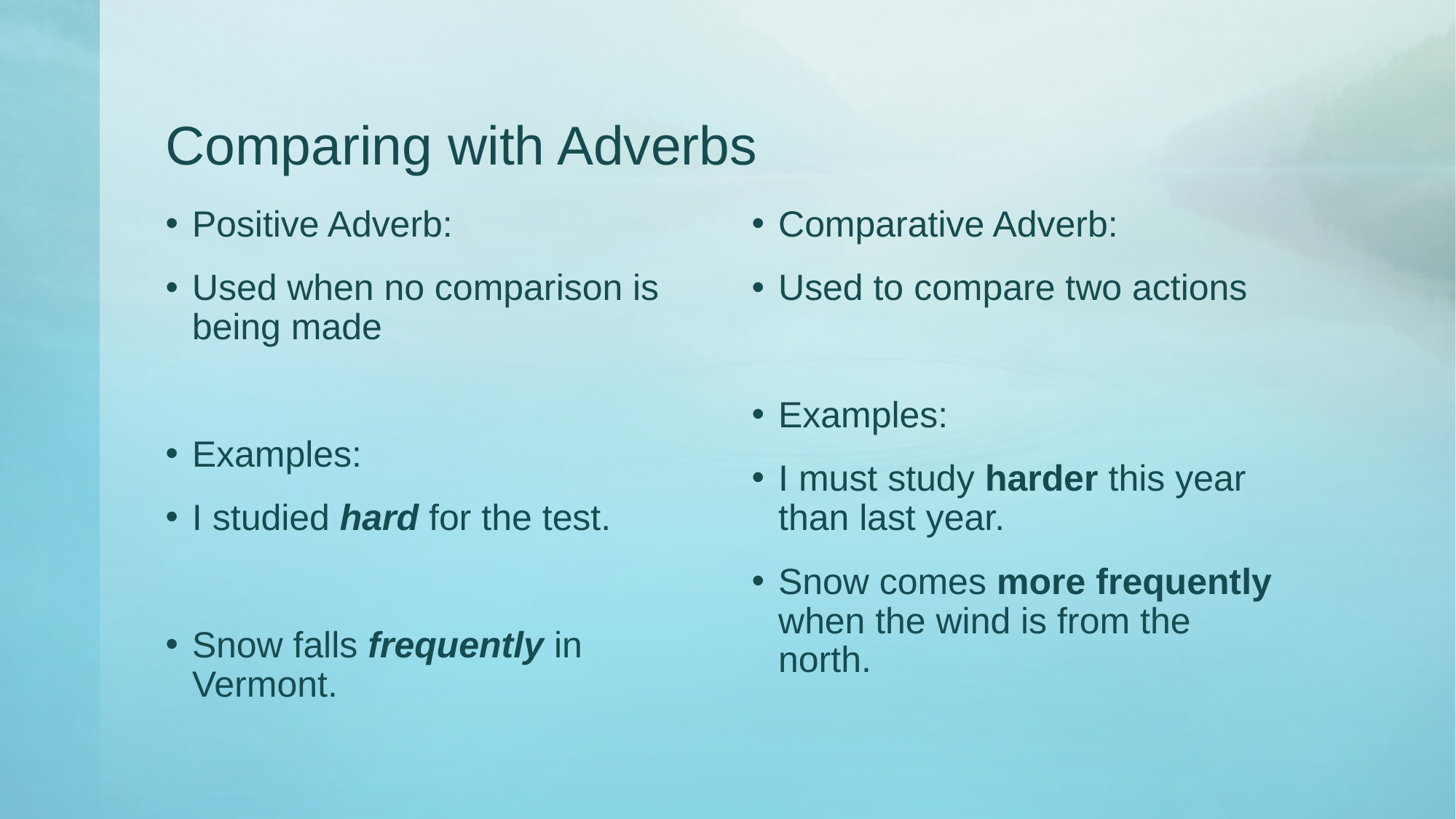

# Comparing with Adverbs
Positive Adverb:
Used when no comparison is being made

Examples:
I studied hard for the test.

Snow falls frequently in Vermont.
Comparative Adverb:
Used to compare two actions

Examples:
I must study harder this year than last year.
Snow comes more frequently when the wind is from the north.